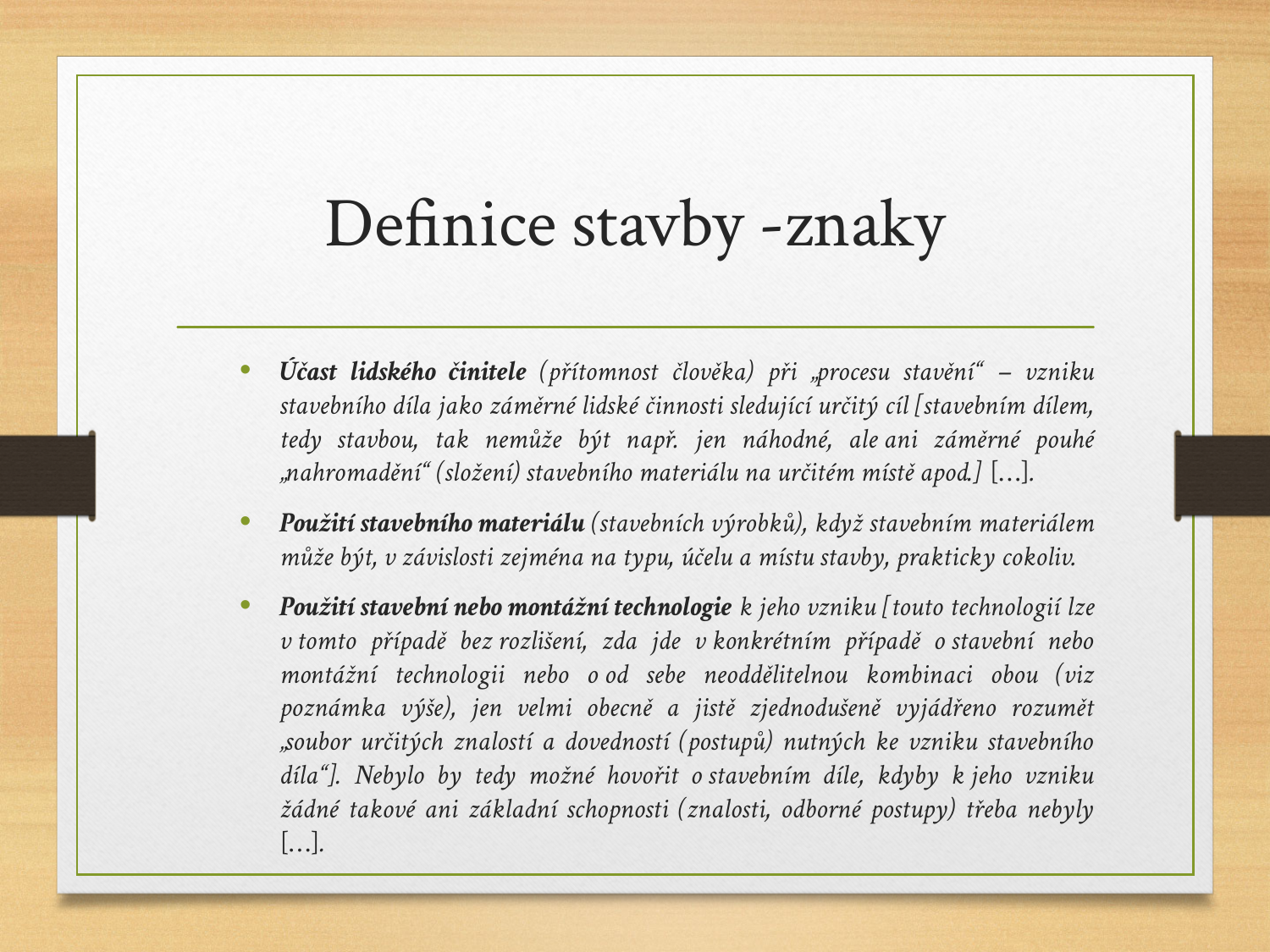

# Definice stavby -znaky
Účast lidského činitele (přítomnost člověka) při „procesu stavění“ – vzniku stavebního díla jako záměrné lidské činnosti sledující určitý cíl [stavebním dílem, tedy stavbou, tak nemůže být např. jen náhodné, ale ani záměrné pouhé „nahromadění“ (složení) stavebního materiálu na určitém místě apod.] […].
Použití stavebního materiálu (stavebních výrobků), když stavebním materiálem může být, v závislosti zejména na typu, účelu a místu stavby, prakticky cokoliv.
Použití stavební nebo montážní technologie k jeho vzniku [touto technologií lze v tomto případě bez rozlišení, zda jde v konkrétním případě o stavební nebo montážní technologii nebo o od sebe neoddělitelnou kombinaci obou (viz poznámka výše), jen velmi obecně a jistě zjednodušeně vyjádřeno rozumět „soubor určitých znalostí a dovedností (postupů) nutných ke vzniku stavebního díla“]. Nebylo by tedy možné hovořit o stavebním díle, kdyby k jeho vzniku žádné takové ani základní schopnosti (znalosti, odborné postupy) třeba nebyly […].